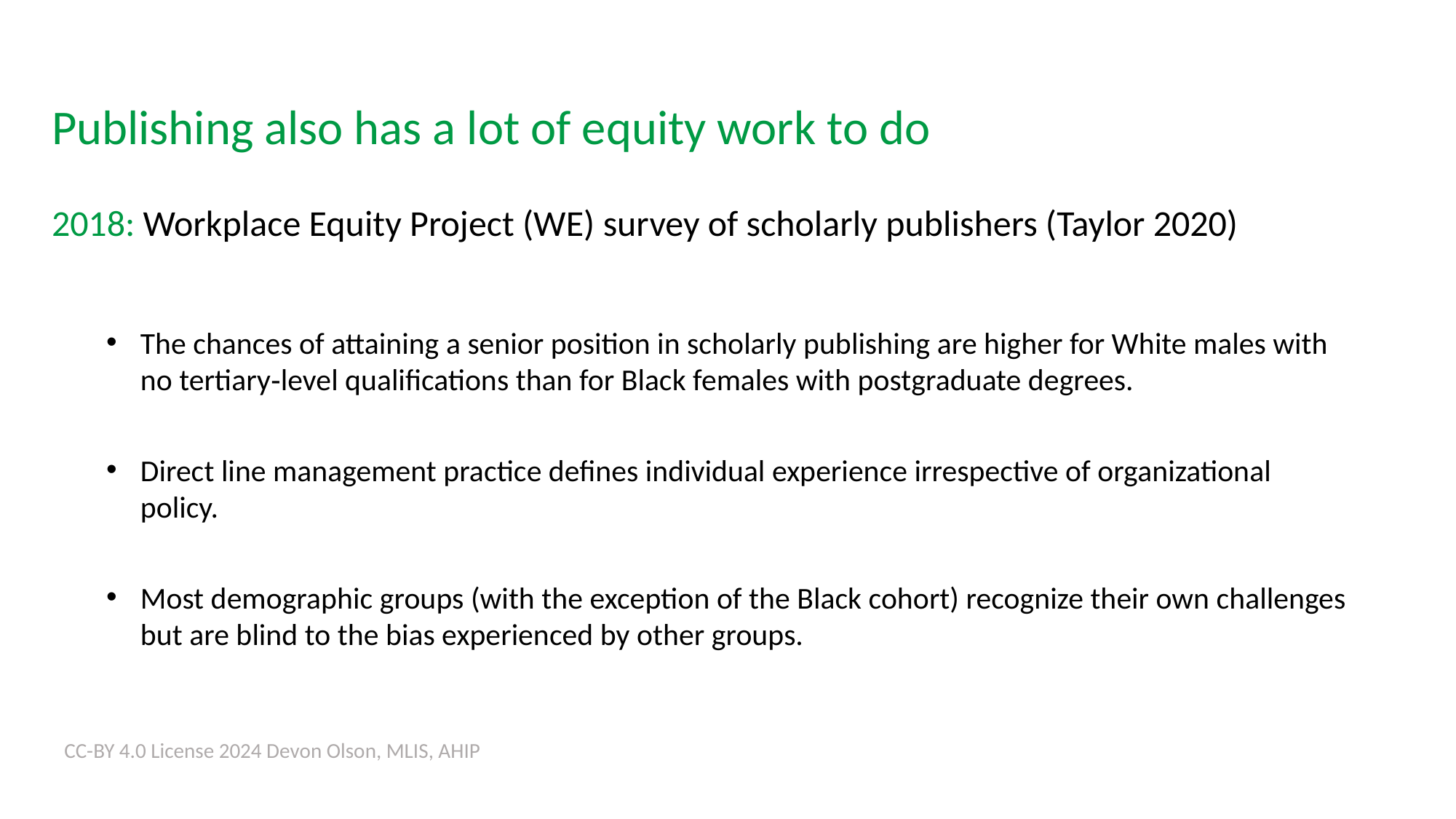

Publishing also has a lot of equity work to do
2018: Workplace Equity Project (WE) survey of scholarly publishers (Taylor 2020)

The chances of attaining a senior position in scholarly publishing are higher for White males with no tertiary‐level qualifications than for Black females with postgraduate degrees.

Direct line management practice defines individual experience irrespective of organizational policy.

Most demographic groups (with the exception of the Black cohort) recognize their own challenges but are blind to the bias experienced by other groups.
CC-BY 4.0 License 2024 Devon Olson, MLIS, AHIP